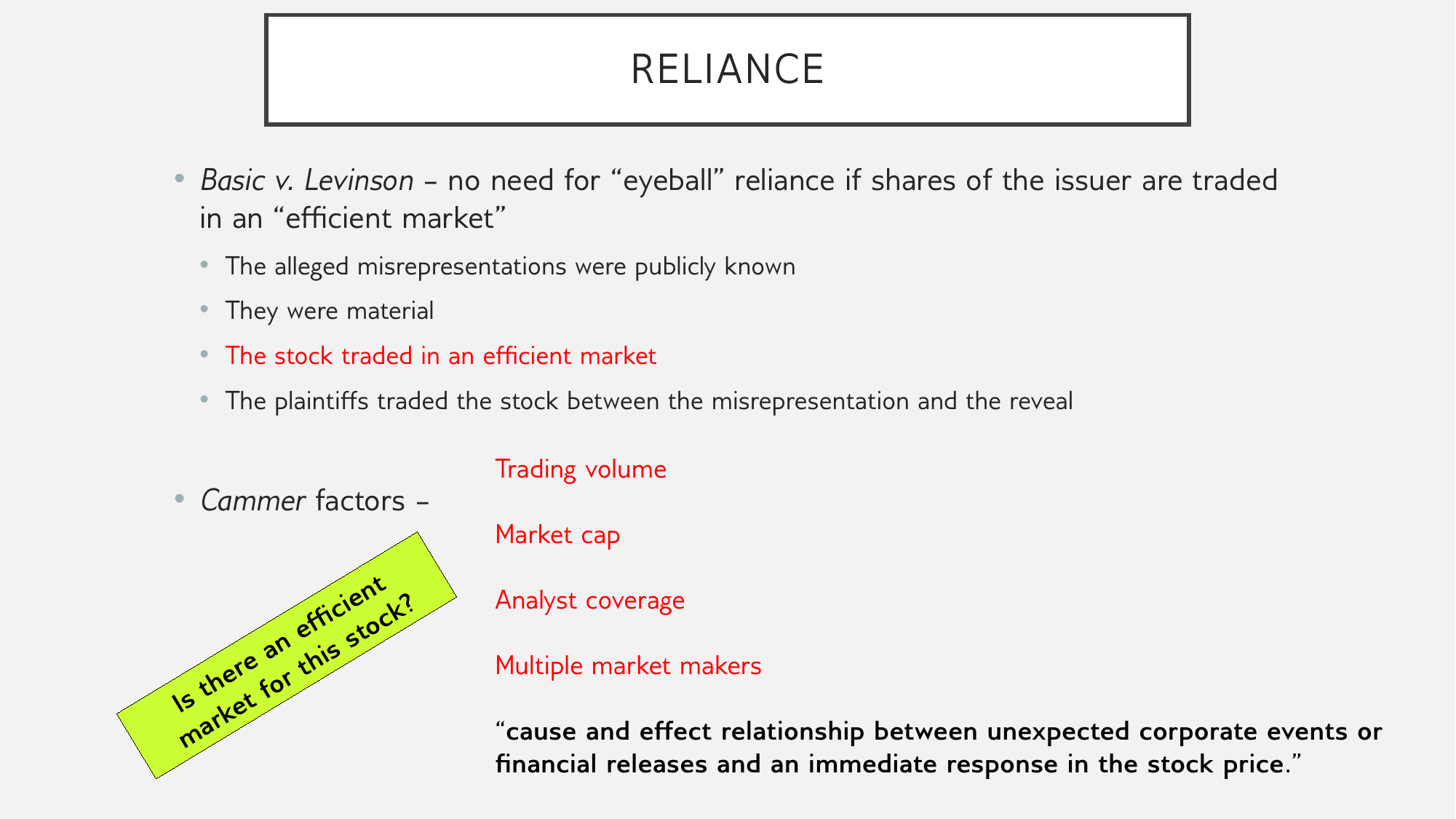

# reliance
Basic v. Levinson – no need for “eyeball” reliance if shares of the issuer are traded in an “efficient market”
The alleged misrepresentations were publicly known
They were material
The stock traded in an efficient market
The plaintiffs traded the stock between the misrepresentation and the reveal

Cammer factors –

Trading volume

Market cap

Analyst coverage

Multiple market makers

“cause and effect relationship between unexpected corporate events or financial releases and an immediate response in the stock price.”
Is there an efficient market for this stock?